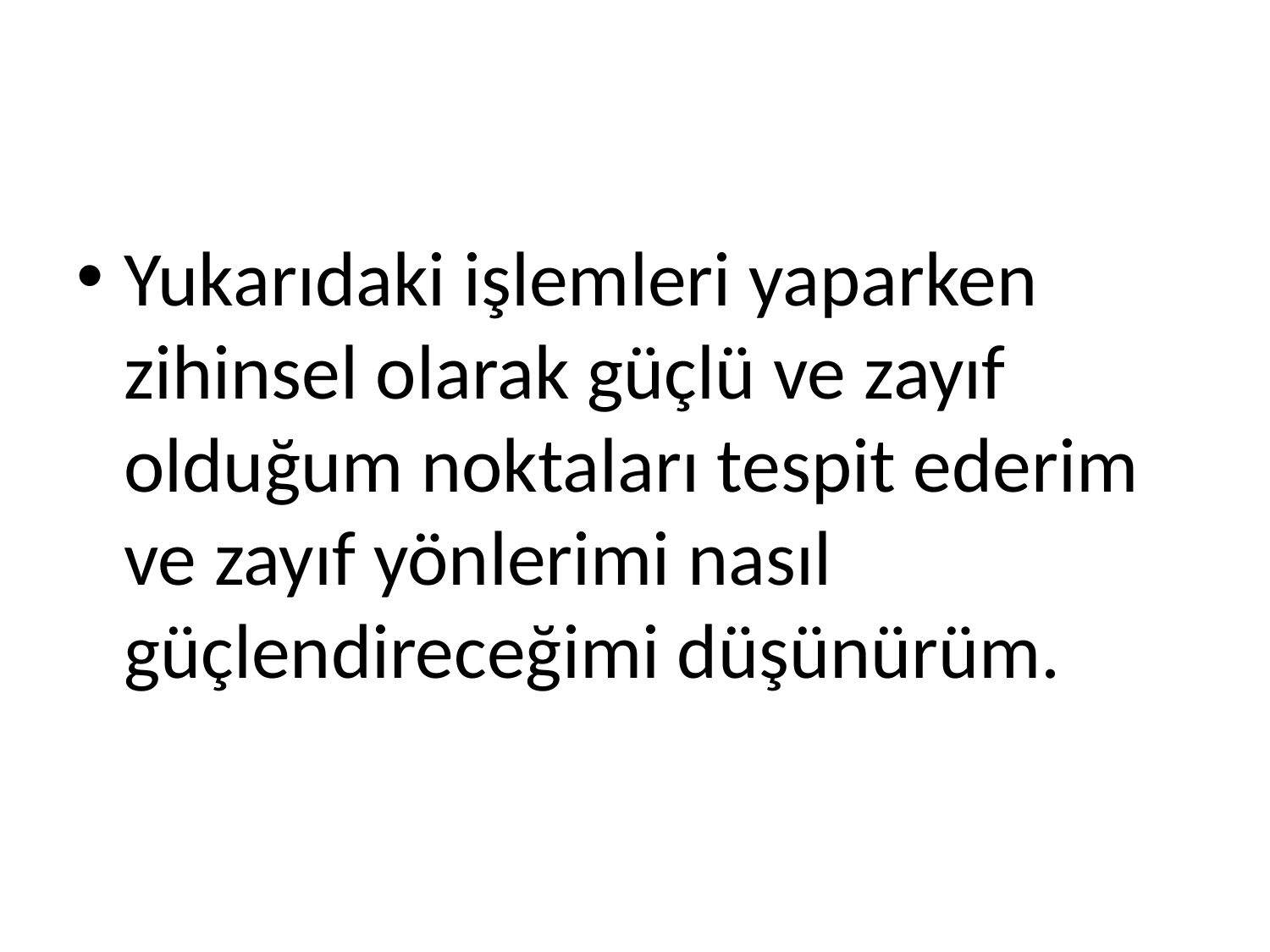

Yukarıdaki işlemleri yaparken zihinsel olarak güçlü ve zayıf olduğum noktaları tespit ederim ve zayıf yönlerimi nasıl güçlendireceğimi düşünürüm.